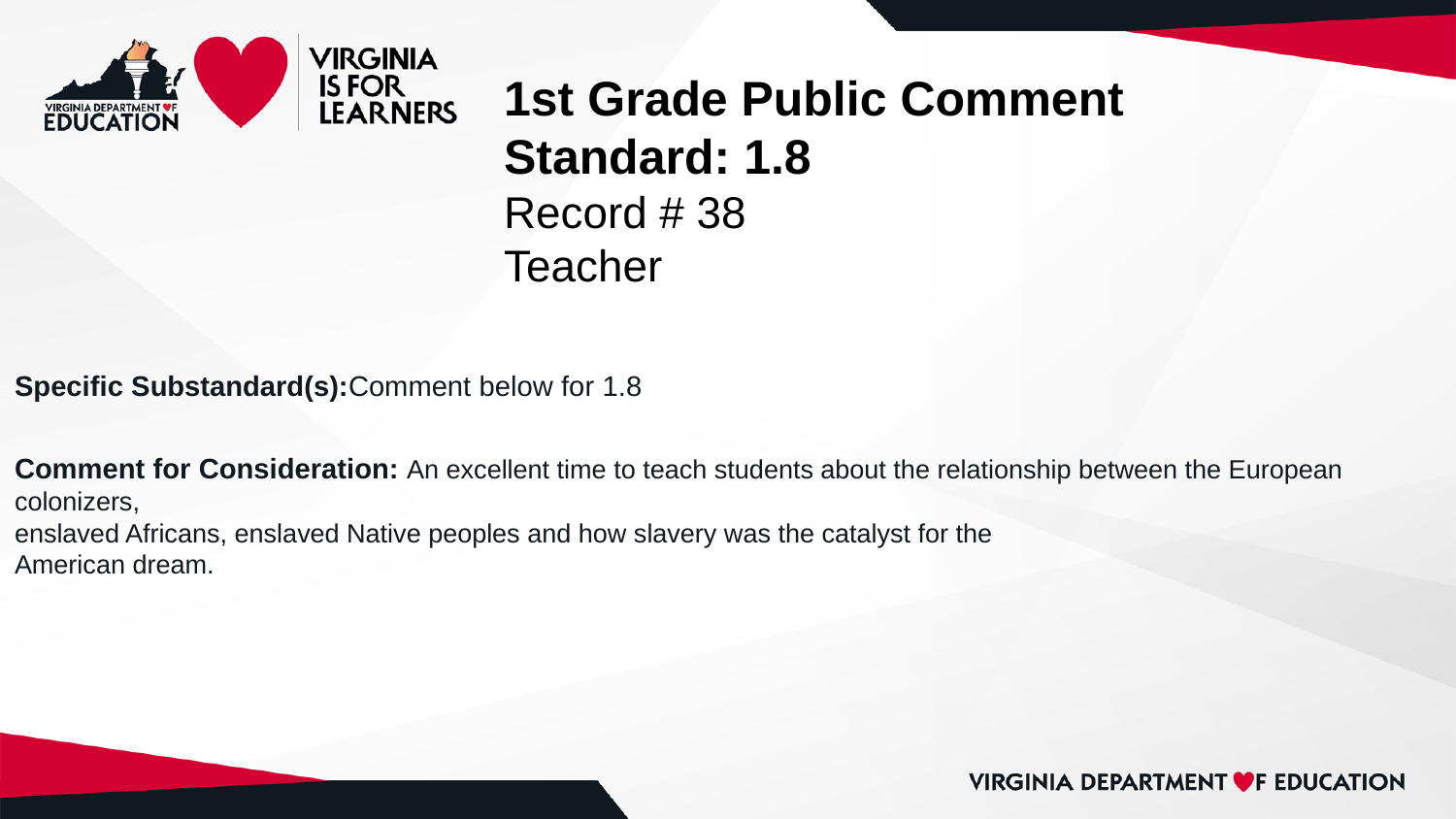

# 1st Grade Public Comment
Standard: 1.8
Record # 38
Teacher

Specific Substandard(s):Comment below for 1.8

Comment for Consideration: An excellent time to teach students about the relationship between the European colonizers,
enslaved Africans, enslaved Native peoples and how slavery was the catalyst for the
American dream.